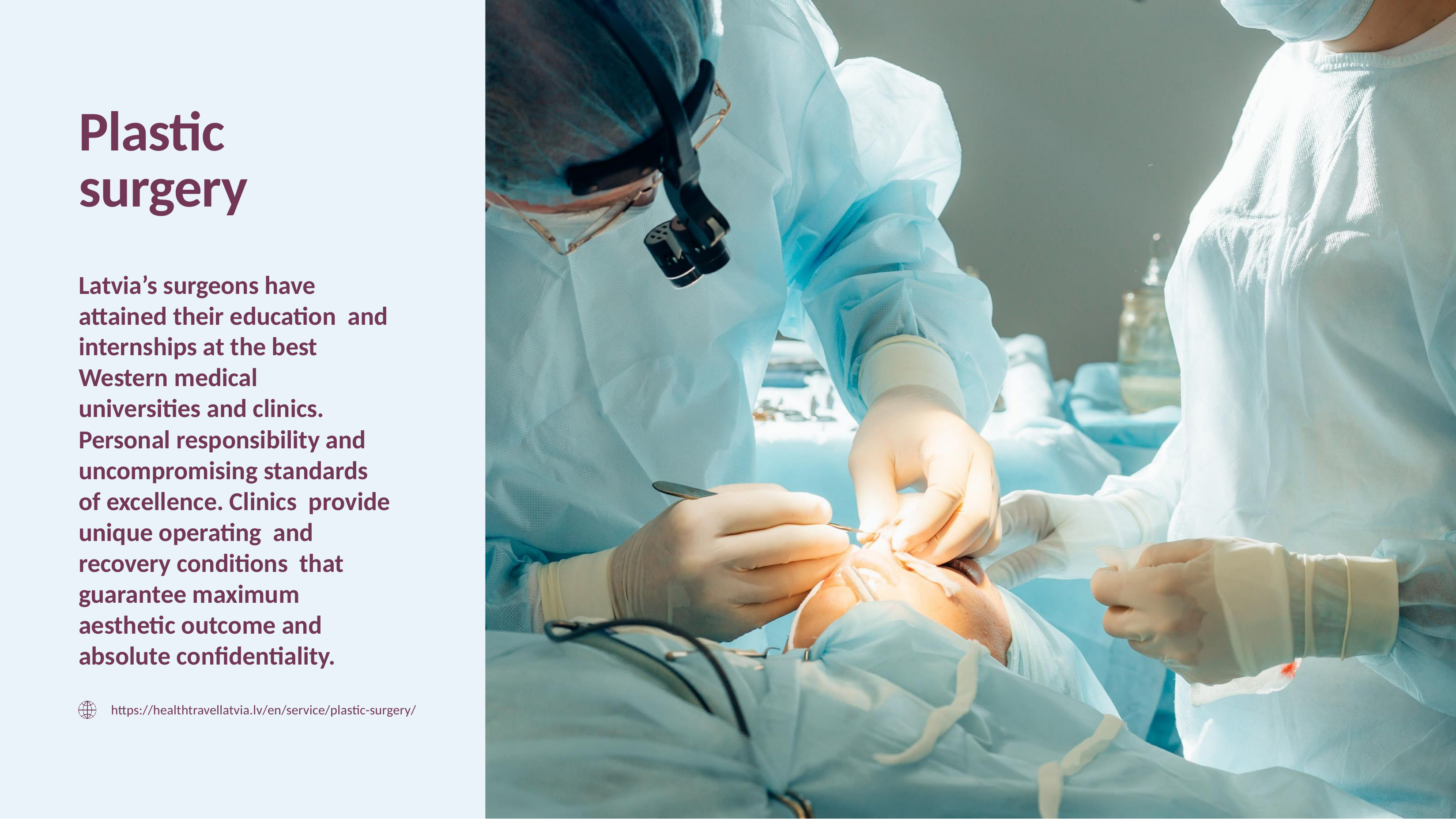

# Plastic  surgery
Latvia’s surgeons have  attained their education  and internships at the best  Western medical  universities and clinics.
Personal responsibility and  uncompromising standards  of excellence. Clinics  provide unique operating  and recovery conditions  that guarantee maximum  aesthetic outcome and  absolute confidentiality.
https://healthtravellatvia.lv/en/service/plastic-surgery/